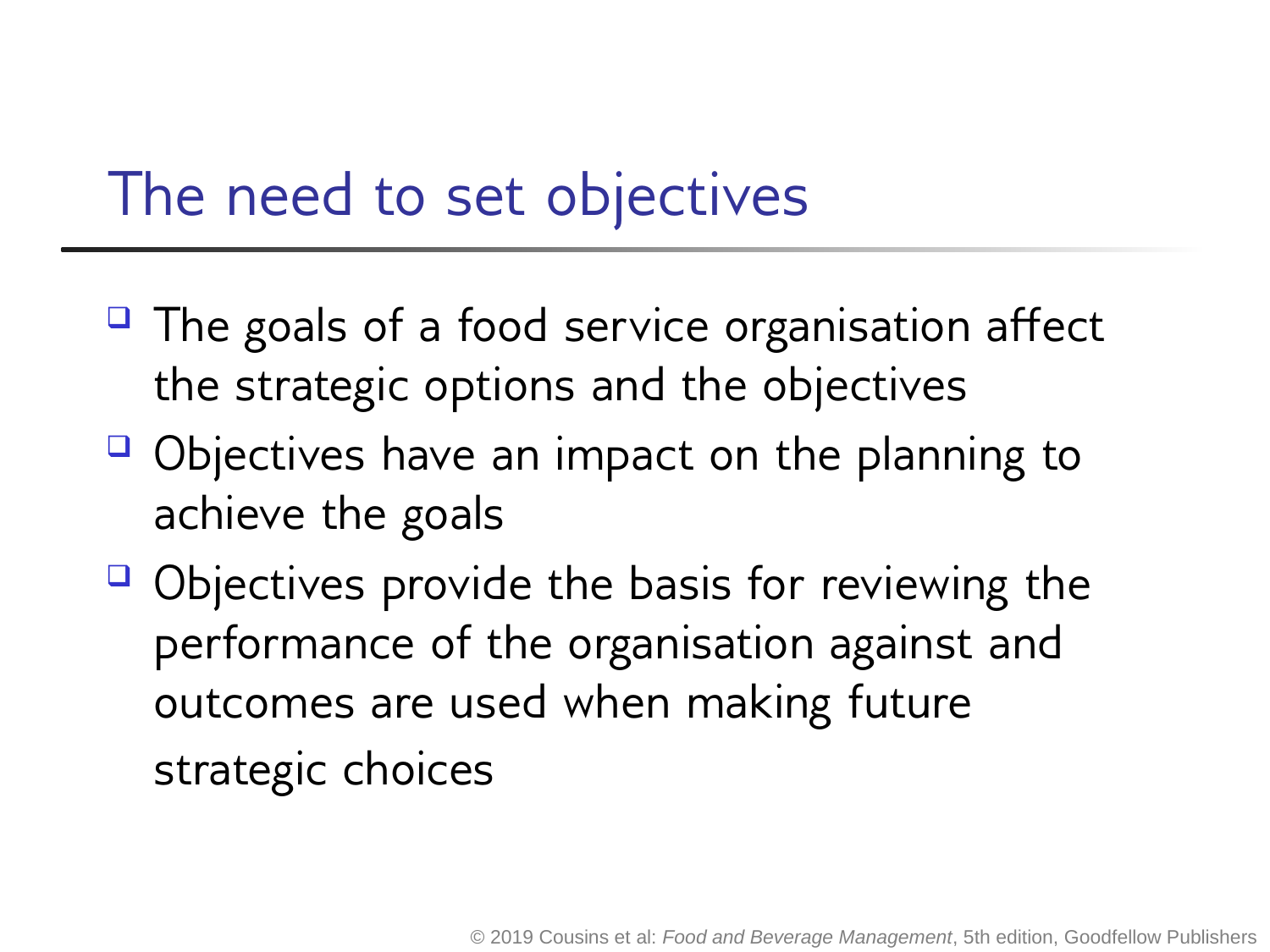

# The need to set objectives
The goals of a food service organisation affect the strategic options and the objectives
Objectives have an impact on the planning to achieve the goals
Objectives provide the basis for reviewing the performance of the organisation against and outcomes are used when making future strategic choices